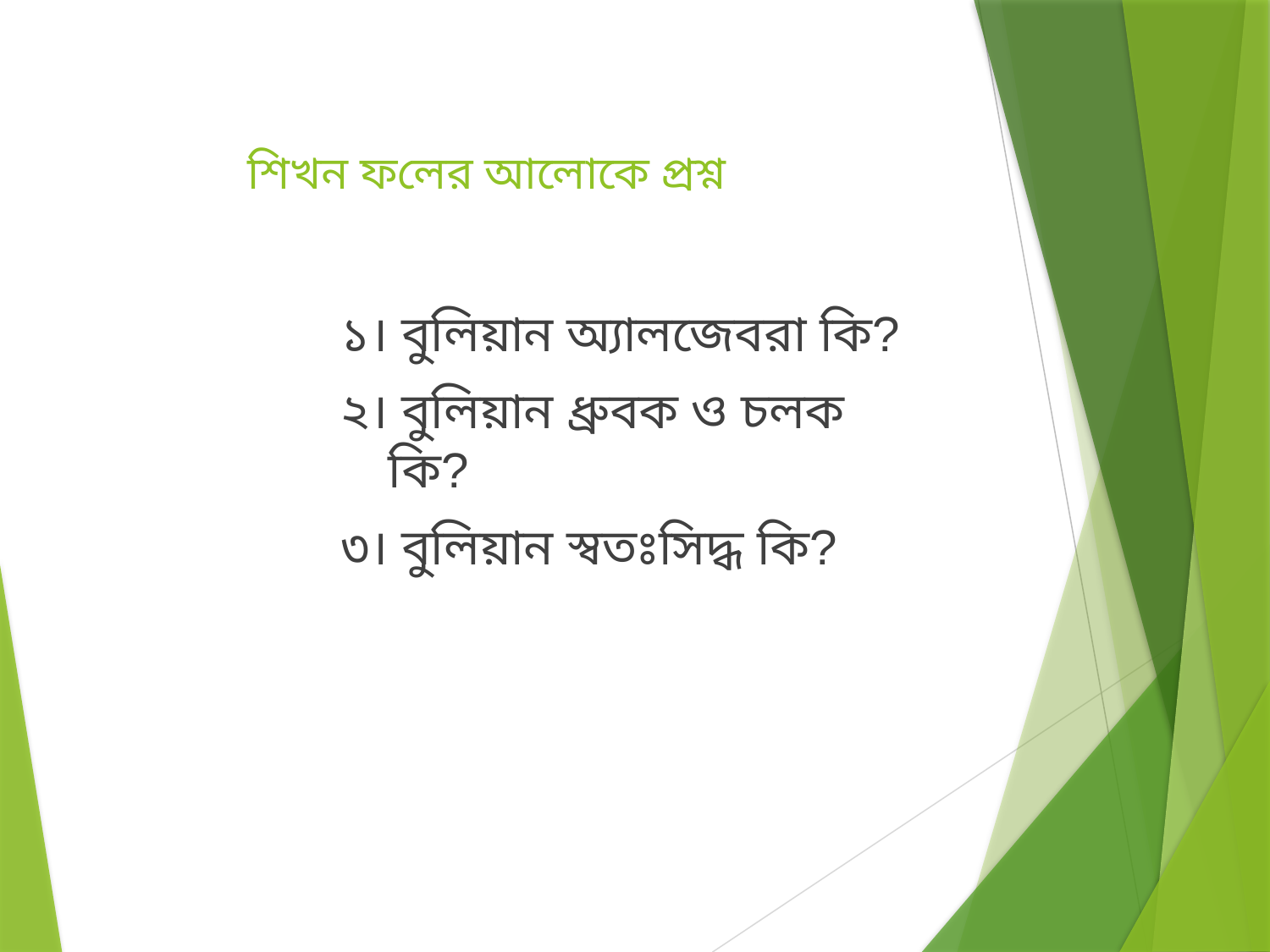

# শিখন ফলের আলোকে প্রশ্ন
১। বুলিয়ান অ্যালজেবরা কি?
২। বুলিয়ান ধ্রুবক ও চলক কি?
৩। বুলিয়ান স্বতঃসিদ্ধ কি?